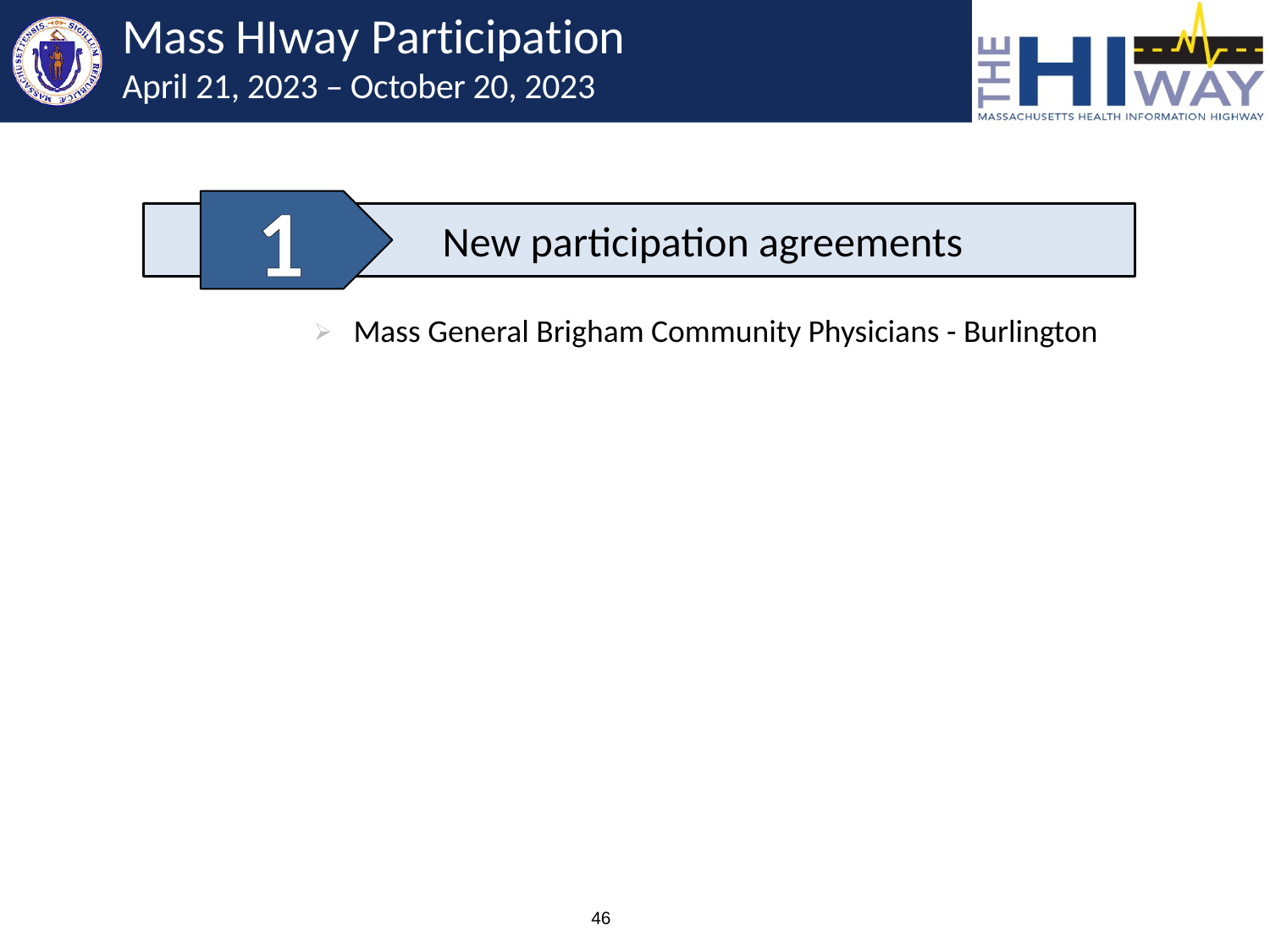

# Mass HIway Participation April 21, 2023 – October 20, 2023
1

	New participation agreements
| Mass General Brigham Community Physicians - Burlington |
| --- |
|  |
46